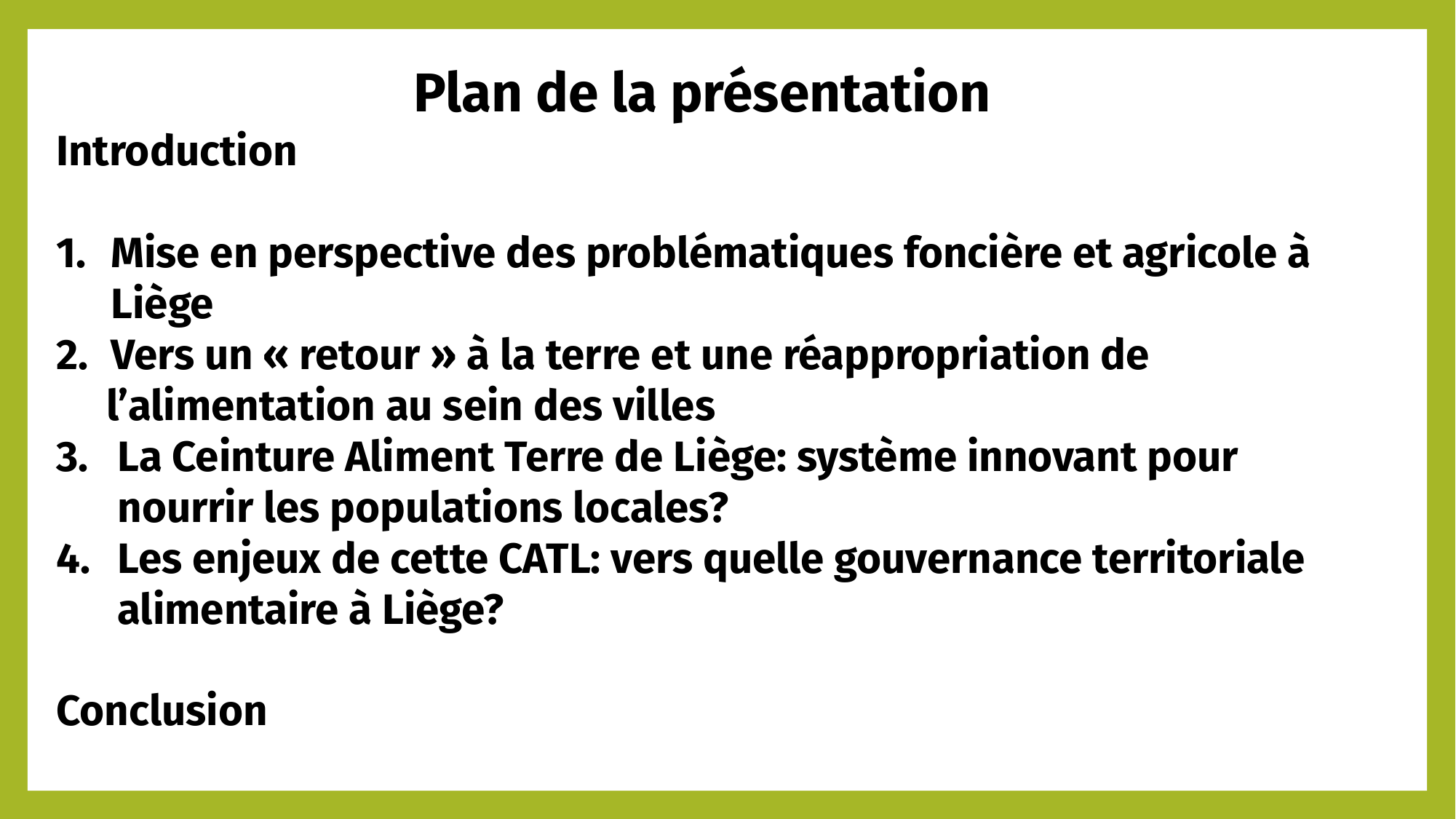

Plan de la présentation
Introduction

Mise en perspective des problématiques foncière et agricole à Liège
Vers un « retour » à la terre et une réappropriation de
     l’alimentation au sein des villes
La Ceinture Aliment Terre de Liège: système innovant pour nourrir les populations locales?
Les enjeux de cette CATL: vers quelle gouvernance territoriale alimentaire à Liège?

Conclusion